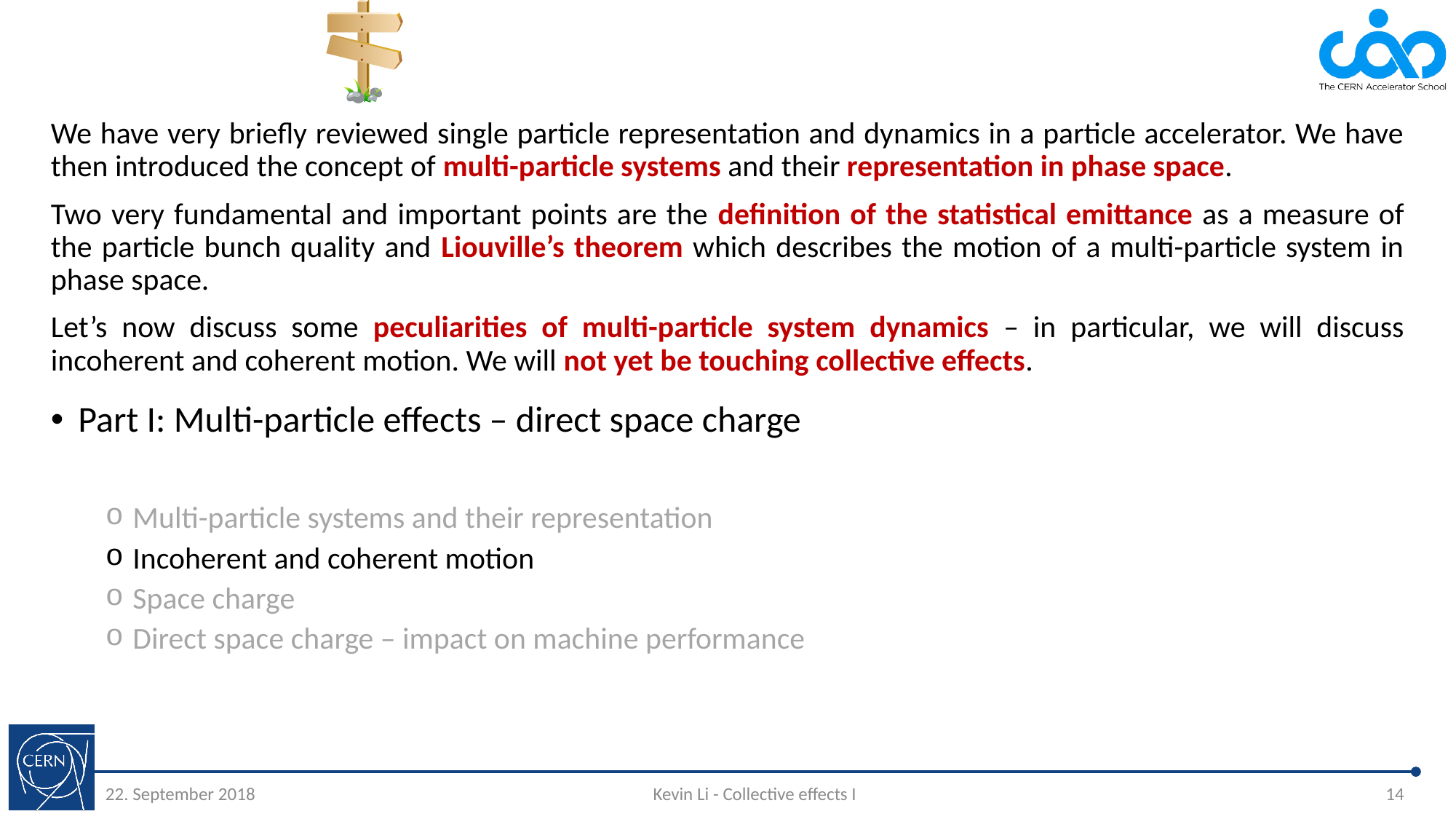

#
We have very briefly reviewed single particle representation and dynamics in a particle accelerator. We have then introduced the concept of multi-particle systems and their representation in phase space.
Two very fundamental and important points are the definition of the statistical emittance as a measure of the particle bunch quality and Liouville’s theorem which describes the motion of a multi-particle system in phase space.
Let’s now discuss some peculiarities of multi-particle system dynamics – in particular, we will discuss incoherent and coherent motion. We will not yet be touching collective effects.
Part I: Multi-particle effects – direct space charge

Multi-particle systems and their representation
Incoherent and coherent motion
Space charge
Direct space charge – impact on machine performance

22. September 2018
Kevin Li - Collective effects I
14